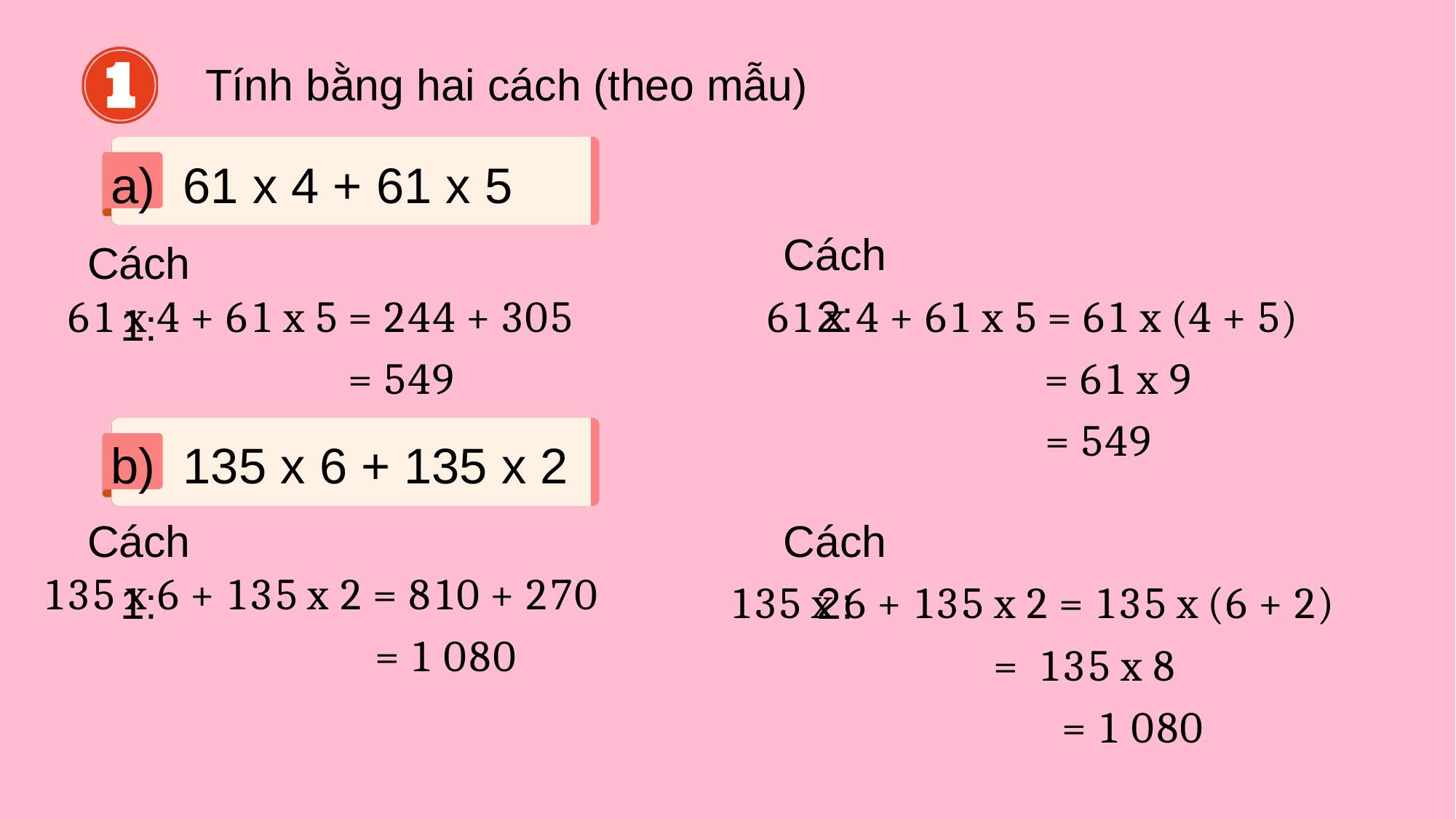

Tính bằng hai cách (theo mẫu)

a)  61 x 4 + 61 x 5
Cách 2:
Cách 1:
61 x 4 + 61 x 5 = 244 + 305
                  = 549
61 x 4 + 61 x 5 = 61 x (4 + 5)
                  = 61 x 9
              = 549

b)  135 x 6 + 135 x 2
Cách 1:
Cách 2:
135 x 6 + 135 x 2 = 810 + 270
                          = 1 080
135 x 6 + 135 x 2 = 135 x (6 + 2)
                         =  135 x 8
                     = 1 080